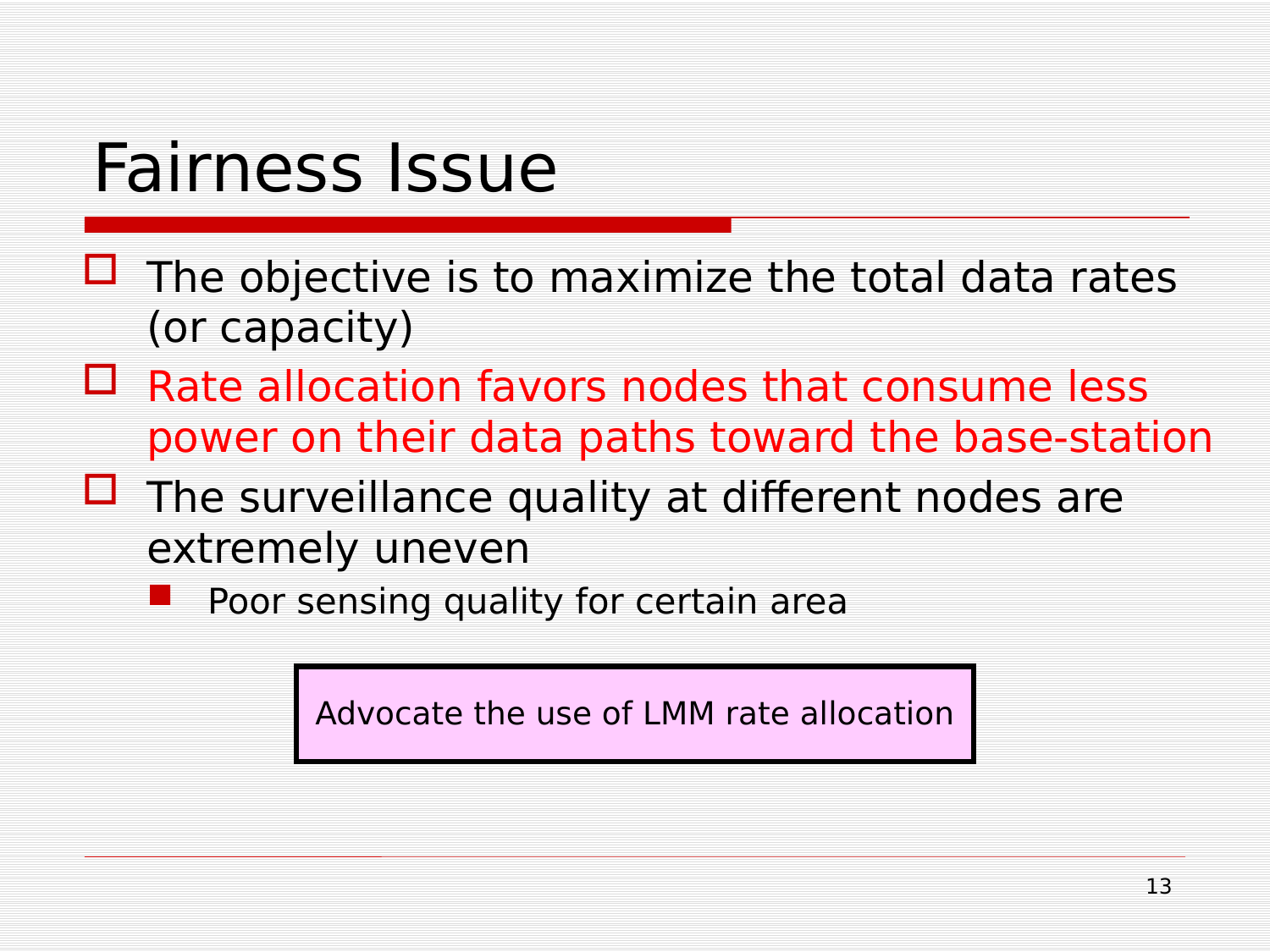

# Fairness Issue
The objective is to maximize the total data rates (or capacity)
Rate allocation favors nodes that consume less power on their data paths toward the base-station
The surveillance quality at different nodes are extremely uneven
Poor sensing quality for certain area

Advocate the use of LMM rate allocation
13